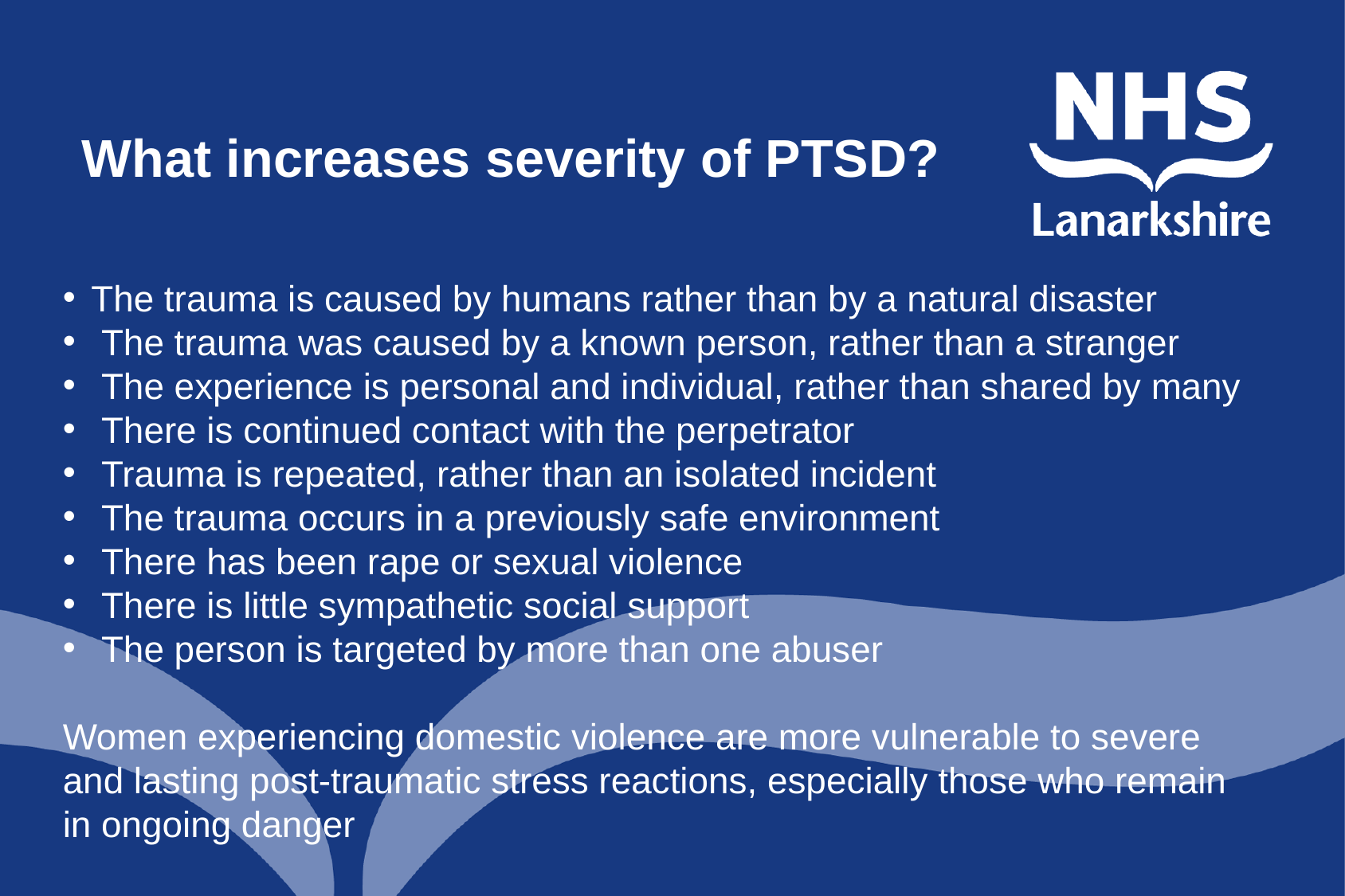

What increases severity of PTSD?
The trauma is caused by humans rather than by a natural disaster
 The trauma was caused by a known person, rather than a stranger
 The experience is personal and individual, rather than shared by many
 There is continued contact with the perpetrator
 Trauma is repeated, rather than an isolated incident
 The trauma occurs in a previously safe environment
 There has been rape or sexual violence
 There is little sympathetic social support
 The person is targeted by more than one abuser

Women experiencing domestic violence are more vulnerable to severe and lasting post-traumatic stress reactions, especially those who remain in ongoing danger